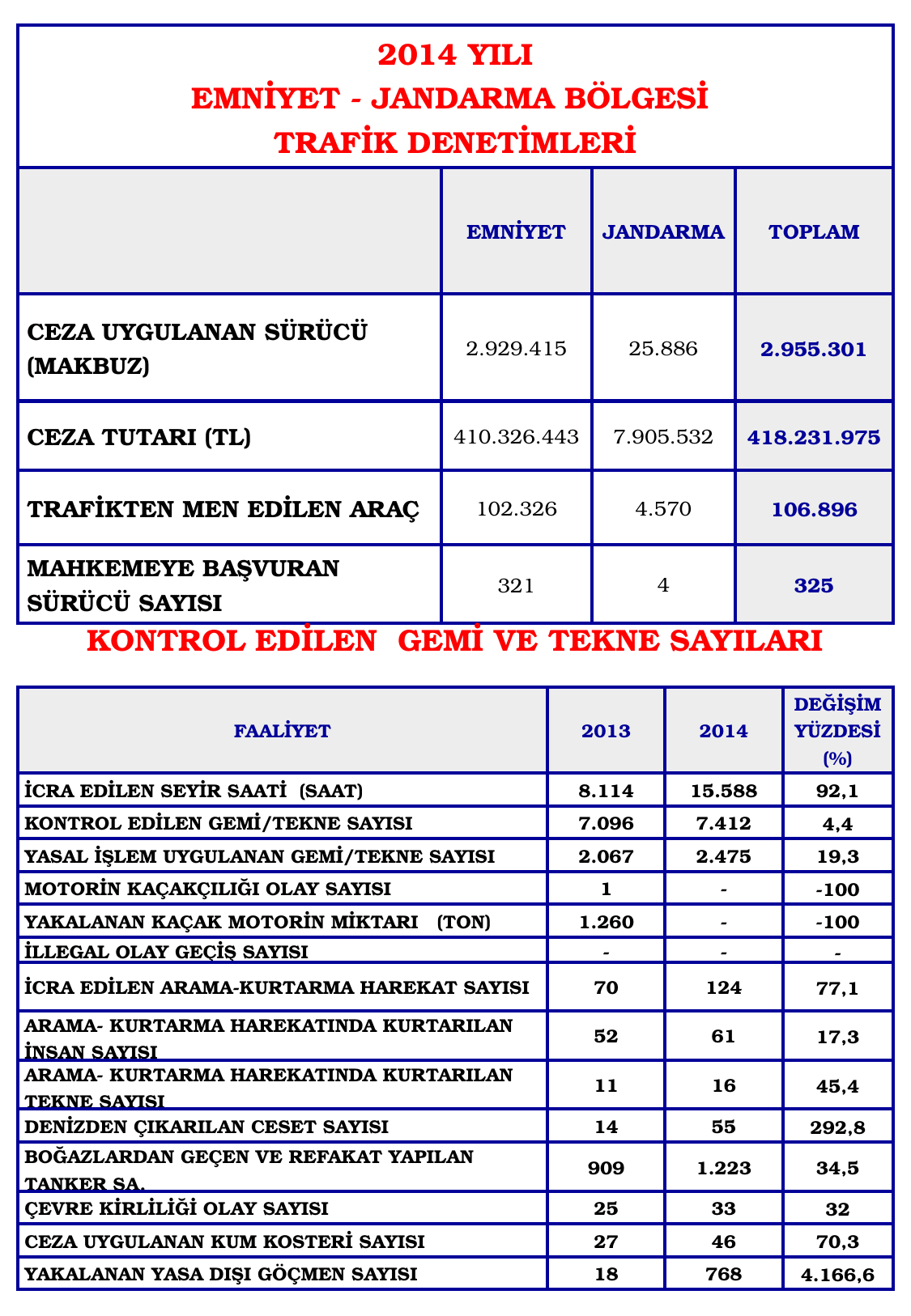

| 2014 YILI EMNİYET - JANDARMA BÖLGESİ TRAFİK DENETİMLERİ |  |  |  |
| --- | --- | --- | --- |
|  | EMNİYET | JANDARMA | TOPLAM |
| CEZA UYGULANAN SÜRÜCÜ (MAKBUZ) | 2.929.415 | 25.886 | 2.955.301 |
| CEZA TUTARI (TL) | 410.326.443 | 7.905.532 | 418.231.975 |
| TRAFİKTEN MEN EDİLEN ARAÇ | 102.326 | 4.570 | 106.896 |
| MAHKEMEYE BAŞVURAN SÜRÜCÜ SAYISI | 321 | 4 | 325 |

KONTROL EDİLEN  GEMİ VE TEKNE SAYILARI
| FAALİYET | 2013 | 2014 | DEĞİŞİM YÜZDESİ (%) |
| --- | --- | --- | --- |
| İCRA EDİLEN SEYİR SAATİ (SAAT) | 8.114 | 15.588 | 92,1 |
| KONTROL EDİLEN GEMİ/TEKNE SAYISI | 7.096 | 7.412 | 4,4 |
| YASAL İŞLEM UYGULANAN GEMİ/TEKNE SAYISI | 2.067 | 2.475 | 19,3 |
| MOTORİN KAÇAKÇILIĞI OLAY SAYISI | 1 | - | -100 |
| YAKALANAN KAÇAK MOTORİN MİKTARI (TON) | 1.260 | - | -100 |
| İLLEGAL OLAY GEÇİŞ SAYISI | - | - | - |
| İCRA EDİLEN ARAMA-KURTARMA HAREKAT SAYISI | 70 | 124 | 77,1 |
| ARAMA- KURTARMA HAREKATINDA KURTARILAN İNSAN SAYISI | 52 | 61 | 17,3 |
| ARAMA- KURTARMA HAREKATINDA KURTARILAN TEKNE SAYISI | 11 | 16 | 45,4 |
| DENİZDEN ÇIKARILAN CESET SAYISI | 14 | 55 | 292,8 |
| BOĞAZLARDAN GEÇEN VE REFAKAT YAPILAN TANKER SA. | 909 | 1.223 | 34,5 |
| ÇEVRE KİRLİLİĞİ OLAY SAYISI | 25 | 33 | 32 |
| CEZA UYGULANAN KUM KOSTERİ SAYISI | 27 | 46 | 70,3 |
| YAKALANAN YASA DIŞI GÖÇMEN SAYISI | 18 | 768 | 4.166,6 |